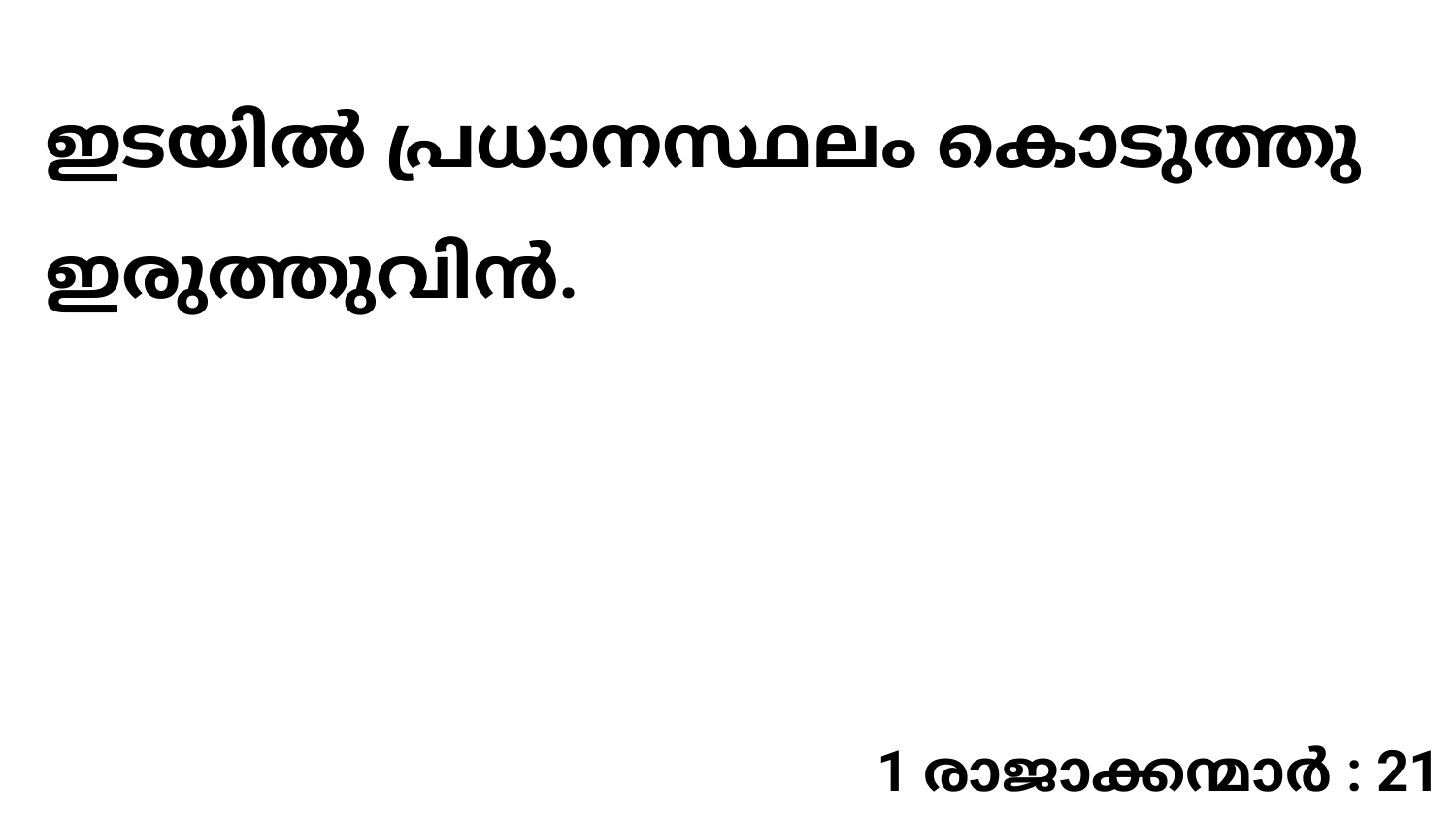

ഇടയിൽ പ്രധാനസ്ഥലം കൊടുത്തു ഇരുത്തുവിൻ.
1 രാജാക്കന്മാർ : 21